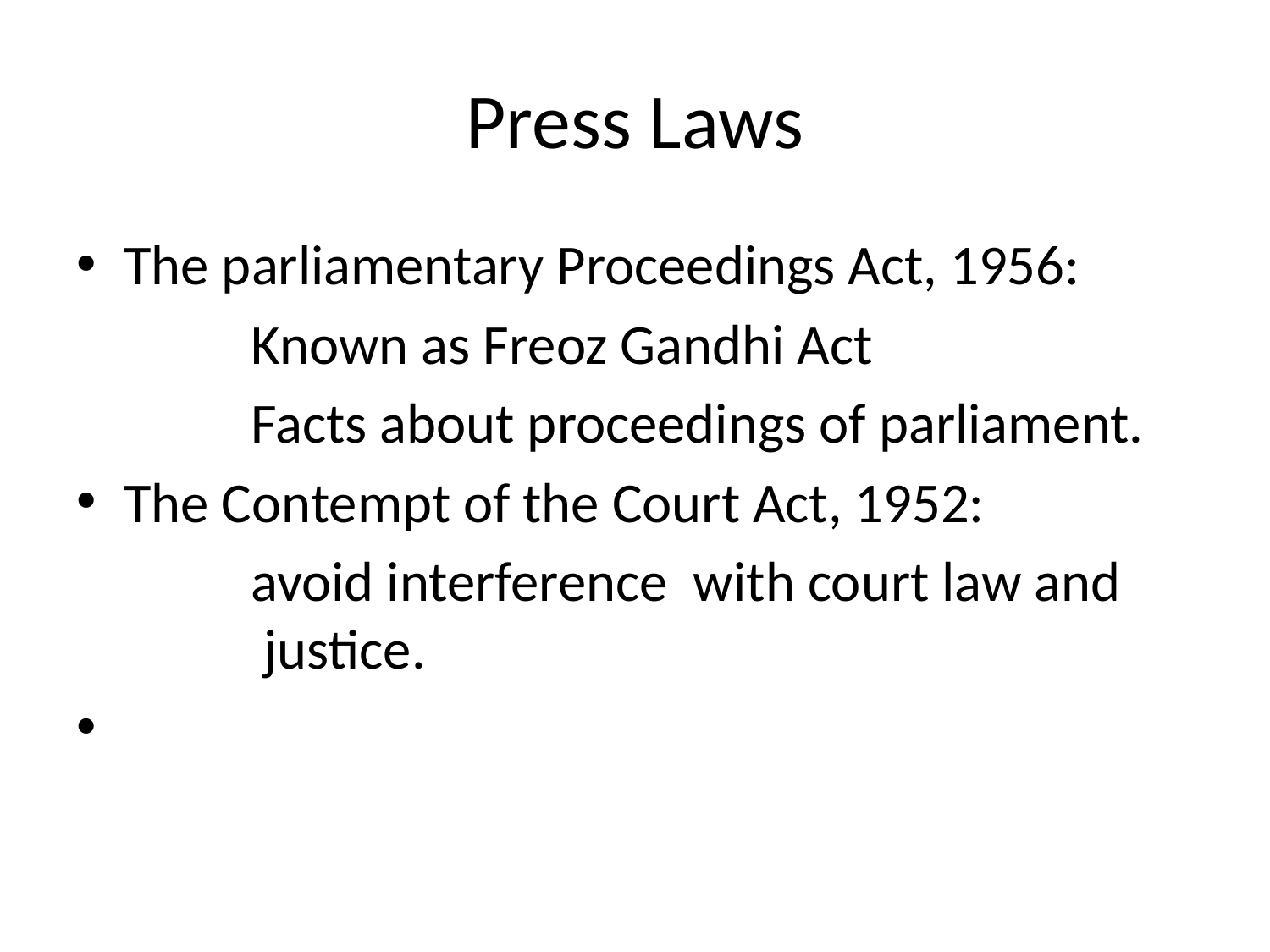

# Press Laws
The parliamentary Proceedings Act, 1956:
		Known as Freoz Gandhi Act
		Facts about proceedings of parliament.
The Contempt of the Court Act, 1952:
		avoid interference  with court law and		 justice.